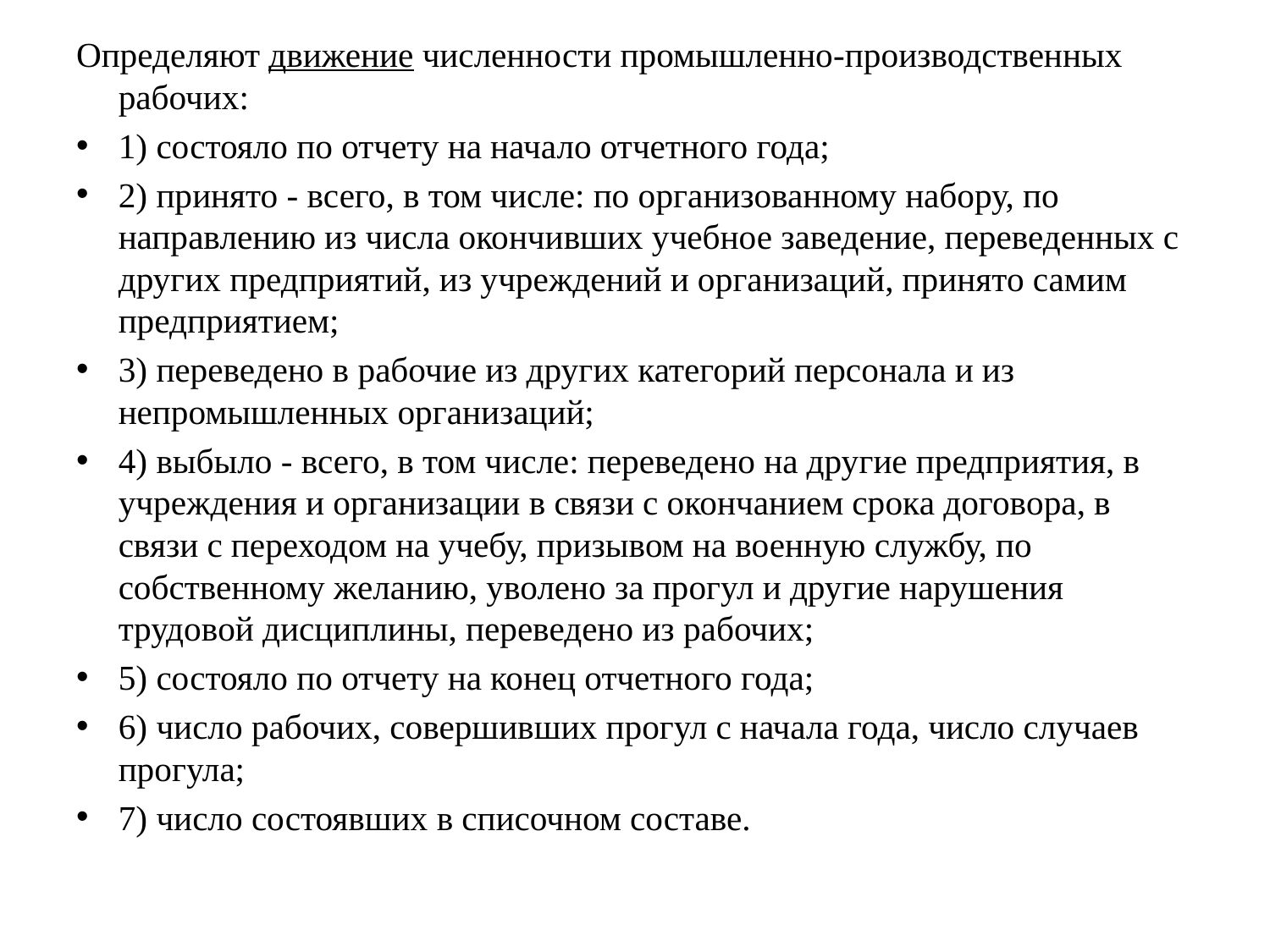

Определяют движение численности промышленно-производственных рабочих:
1) состояло по отчету на начало отчетного года;
2) принято - всего, в том числе: по организованному набору, по направлению из числа окончивших учебное заведение, переведенных с других предприятий, из учреждений и организаций, принято самим предприятием;
3) переведено в рабочие из других категорий персонала и из непромышленных организаций;
4) выбыло - всего, в том числе: переведено на другие предприятия, в учреждения и организации в связи с окончанием срока договора, в связи с переходом на учебу, призывом на военную службу, по собственному желанию, уволено за прогул и другие нарушения трудовой дисциплины, переведено из рабочих;
5) состояло по отчету на конец отчетного года;
6) число рабочих, совершивших прогул с начала года, число случаев прогула;
7) число состоявших в списочном составе.